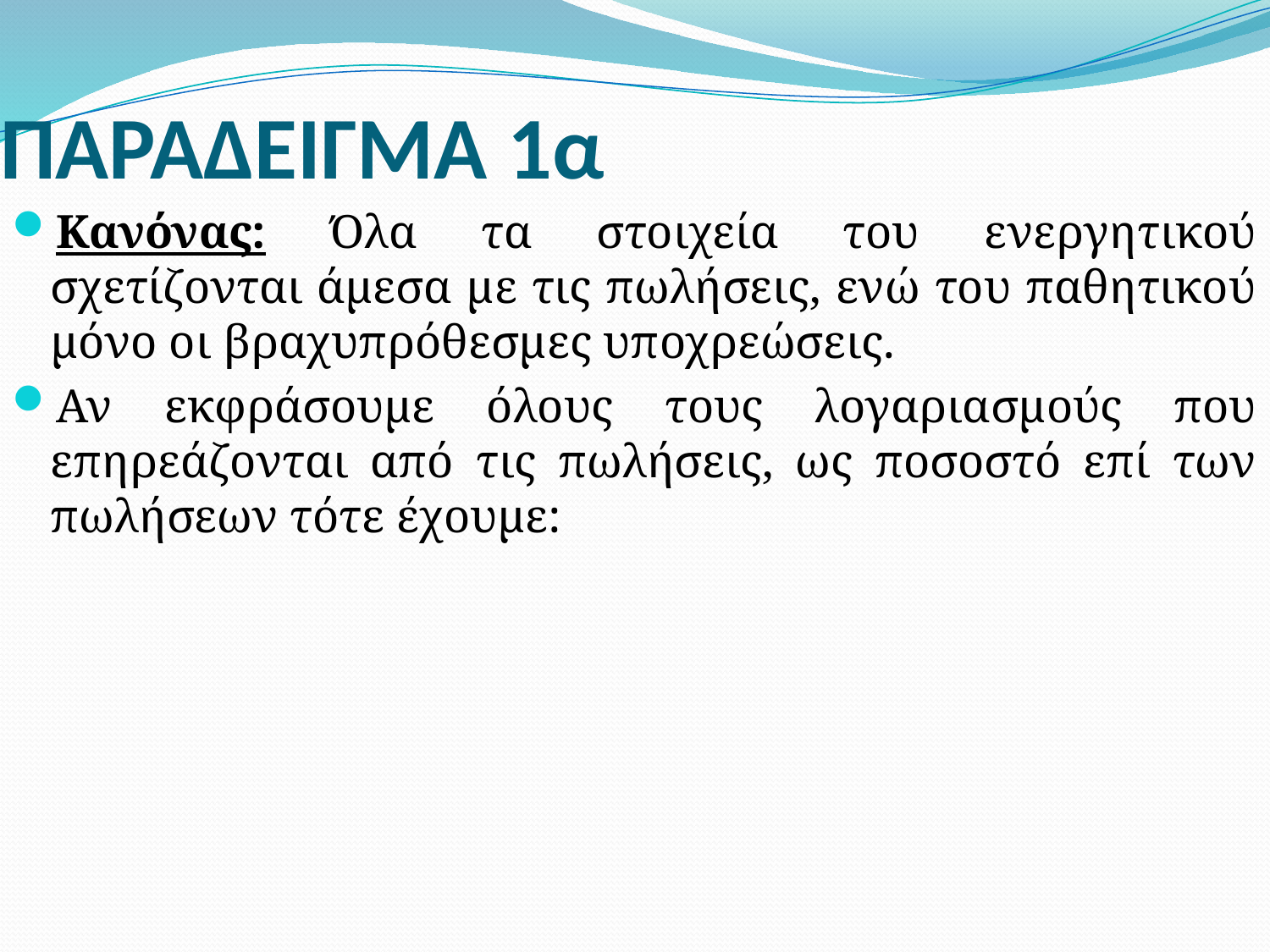

# ΠΑΡΑΔΕΙΓΜΑ 1α
Κανόνας: Όλα τα στοιχεία του ενεργητικού σχετίζονται άμεσα με τις πωλήσεις, ενώ του παθητικού μόνο οι βραχυπρόθεσμες υποχρεώσεις.
Αν εκφράσουμε όλους τους λογαριασμούς που επηρεάζονται από τις πωλήσεις, ως ποσοστό επί των πωλήσεων τότε έχουμε: